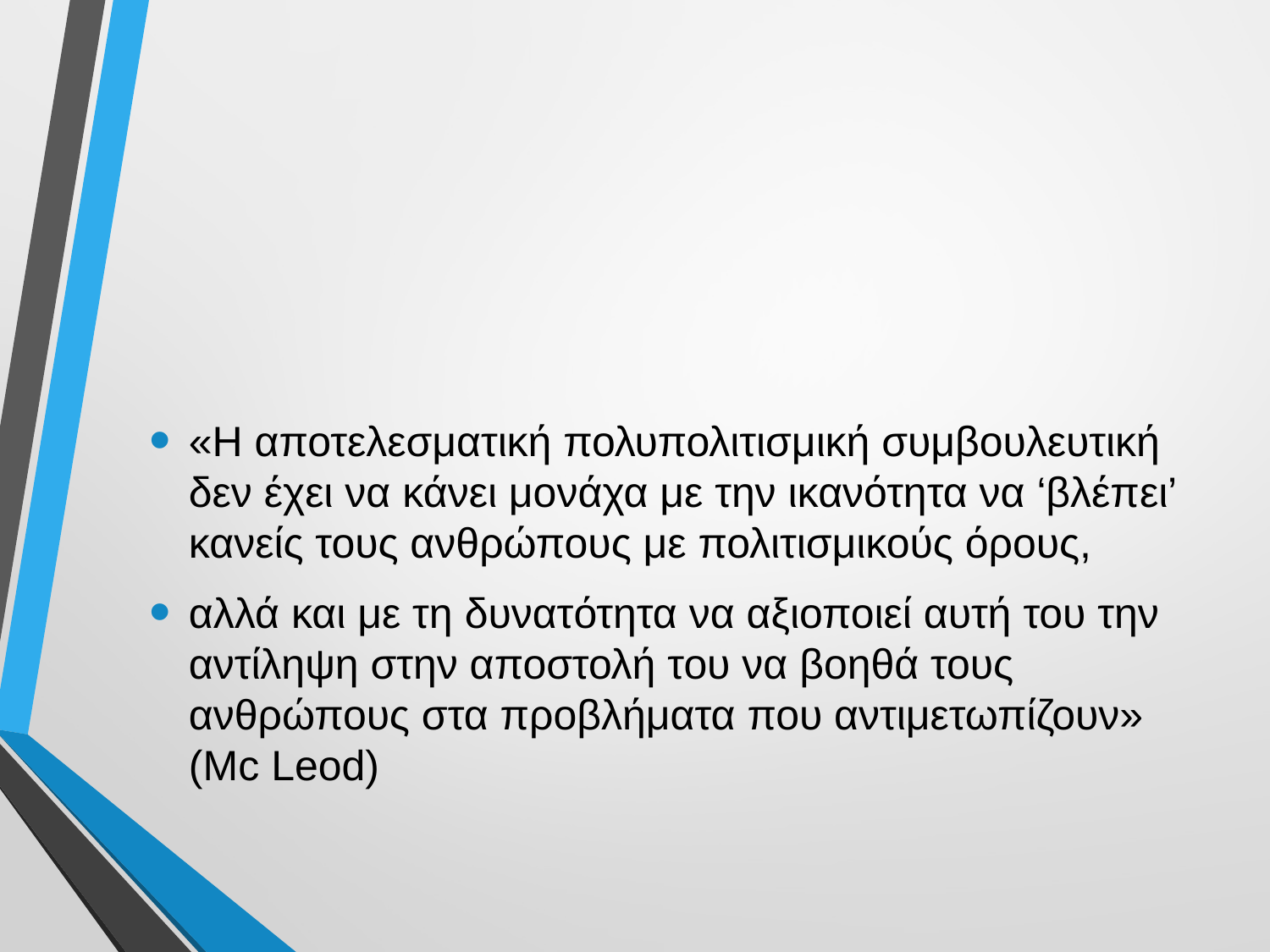

#
«Η αποτελεσματική πολυπολιτισμική συμβουλευτική δεν έχει να κάνει μονάχα με την ικανότητα να ‘βλέπει’ κανείς τους ανθρώπους με πολιτισμικούς όρους,
αλλά και με τη δυνατότητα να αξιοποιεί αυτή του την αντίληψη στην αποστολή του να βοηθά τους ανθρώπους στα προβλήματα που αντιμετωπίζουν» (Mc Leod)